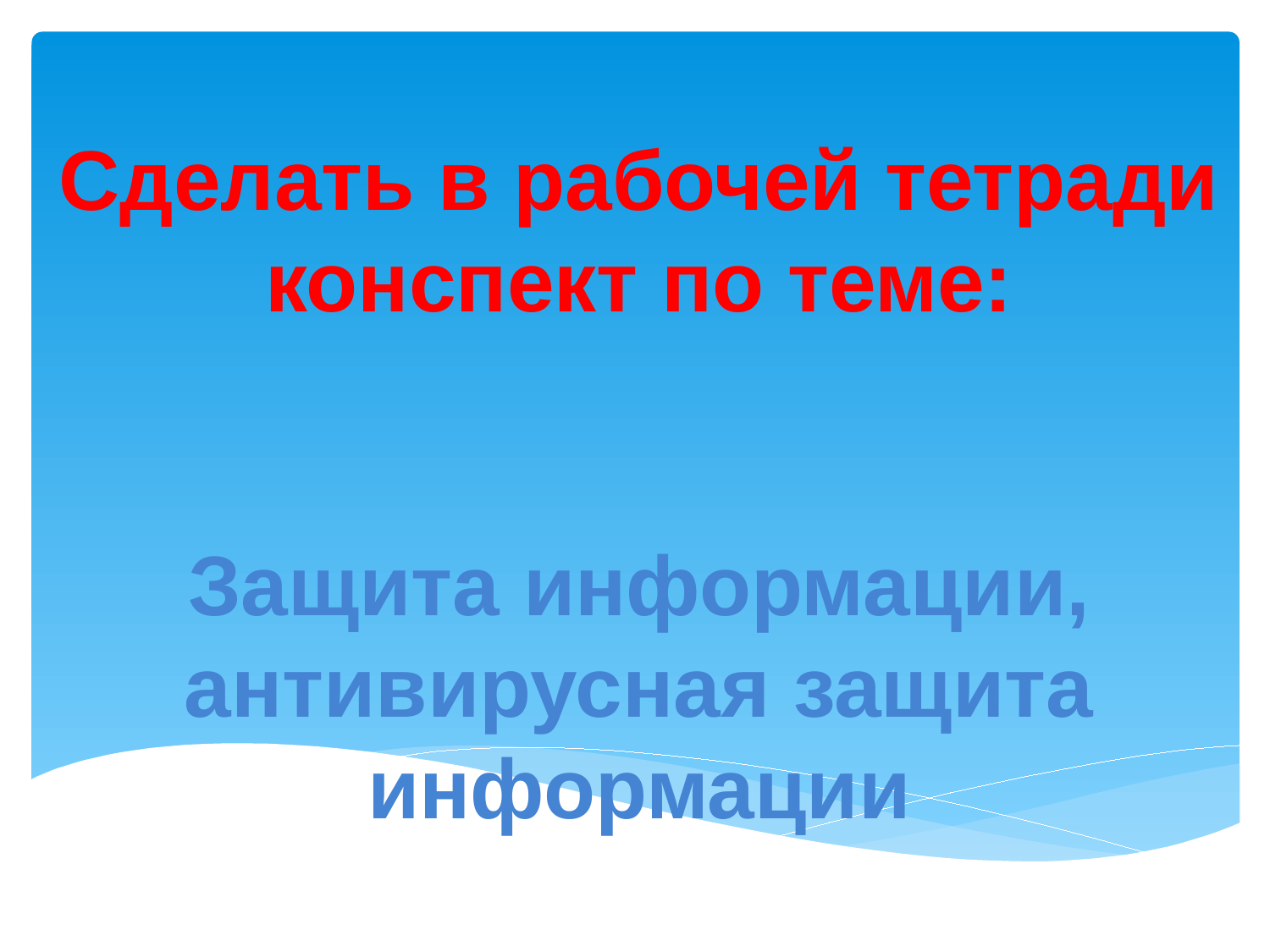

# Сделать в рабочей тетради конспект по теме: Защита информации, антивирусная защита информации